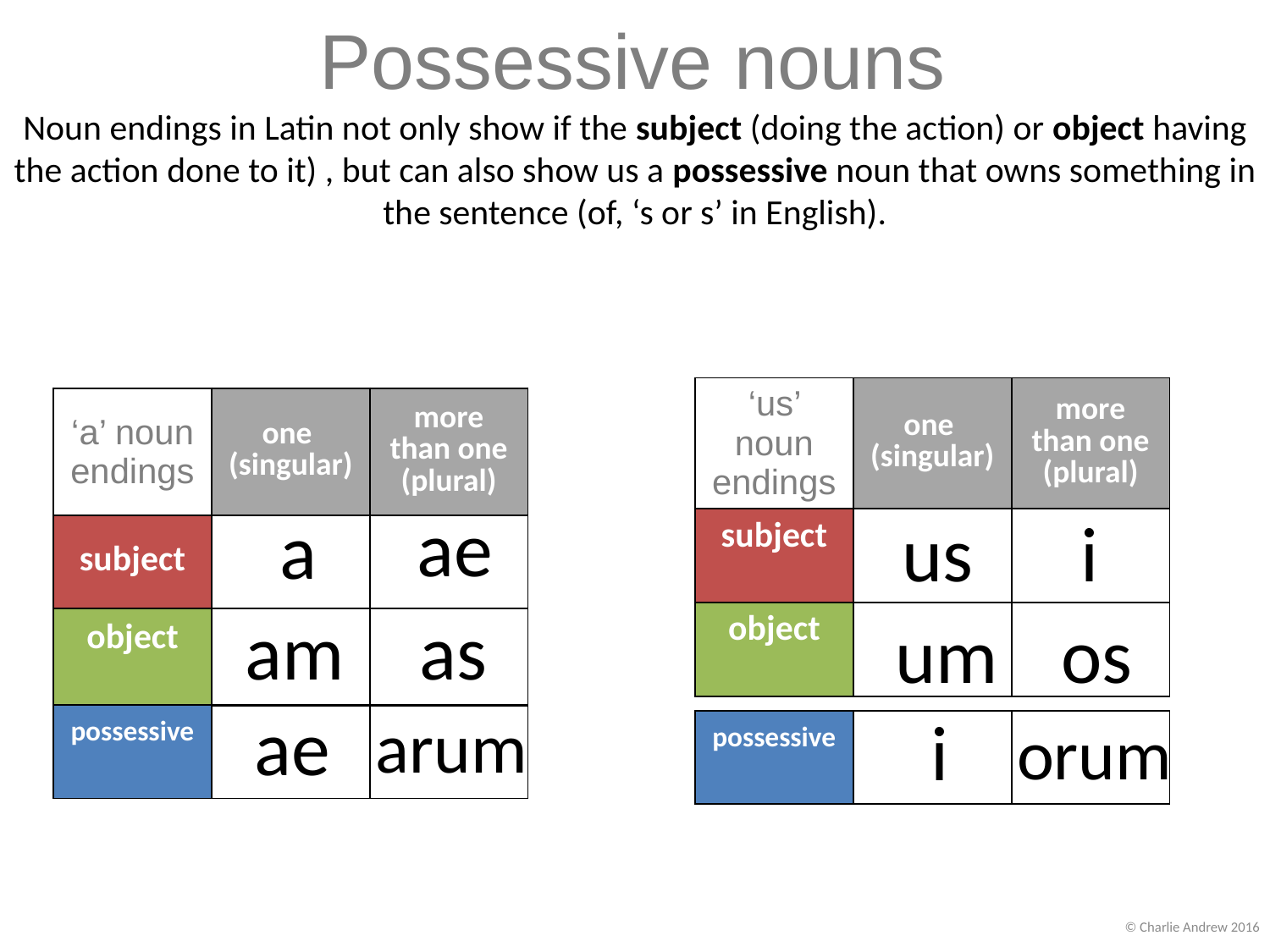

# Possessive nouns
Noun endings in Latin not only show if the subject (doing the action) or object having the action done to it) , but can also show us a possessive noun that owns something in the sentence (of, ‘s or s’ in English).
| ‘us’ noun endings | one (singular) | more than one (plural) |
| --- | --- | --- |
| subject |  |  |
| object |  |  |
| ‘a’ noun endings | one (singular) | more than one (plural) |
| --- | --- | --- |
| subject |  |  |
| object |  |  |
ae
a
us
i
as
am
os
um
ae
arum
i
orum
| possessive |  |  |
| --- | --- | --- |
| possessive |  |  |
| --- | --- | --- |
© Charlie Andrew 2016